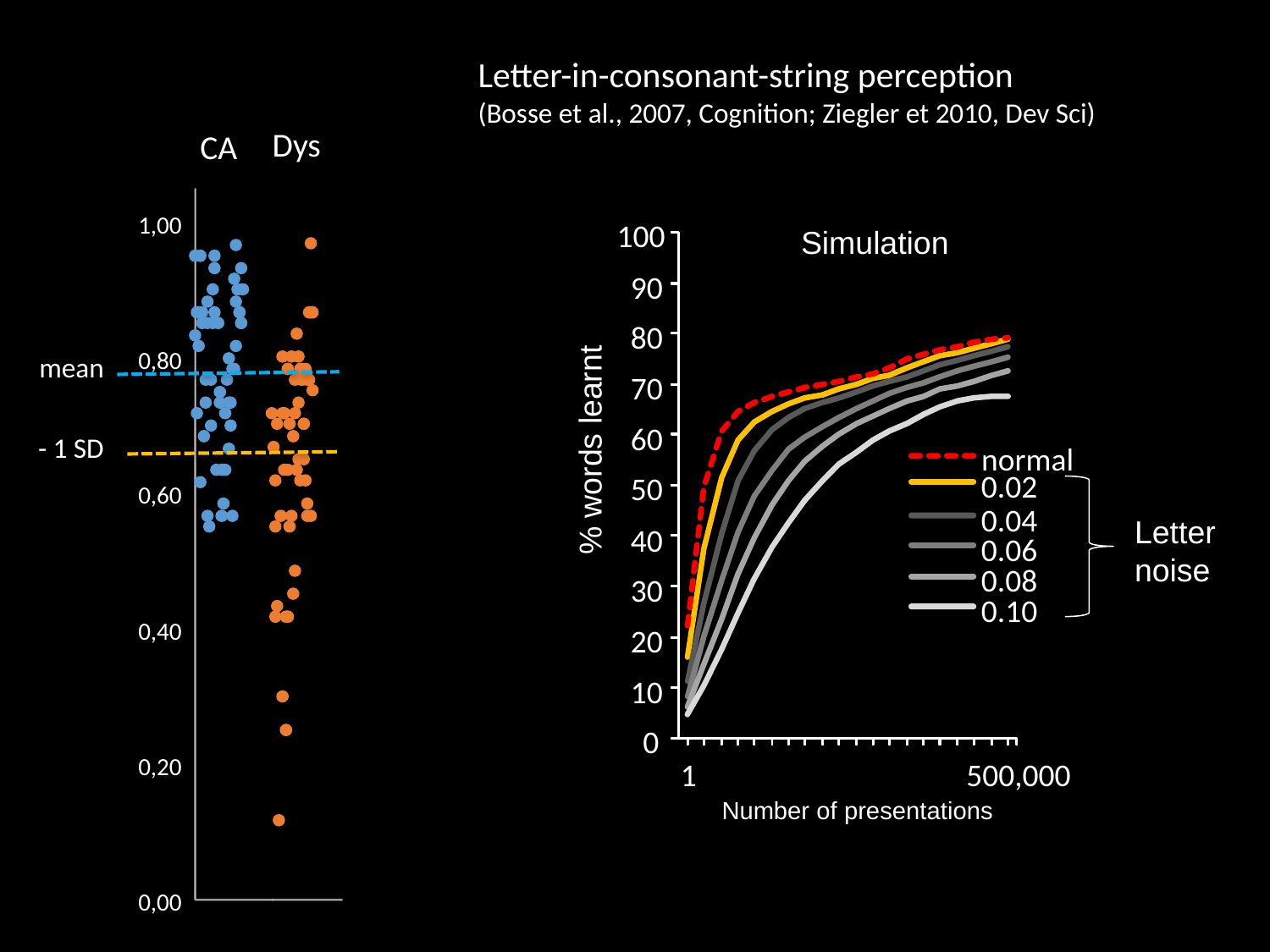

Letter-in-consonant-string perception
(Bosse et al., 2007, Cognition; Ziegler et 2010, Dev Sci)
Dys
CA

1,00

mean
0,80

- 1 SD

0,60

0,40

0,20

0,00

100
Simulation

90
80

70

60
% words learnt
normal

0.02
50

0.04
Letter
noise

40
0.06

0.08
30

0.10

20
10
0

1
500,000
Number of presentations